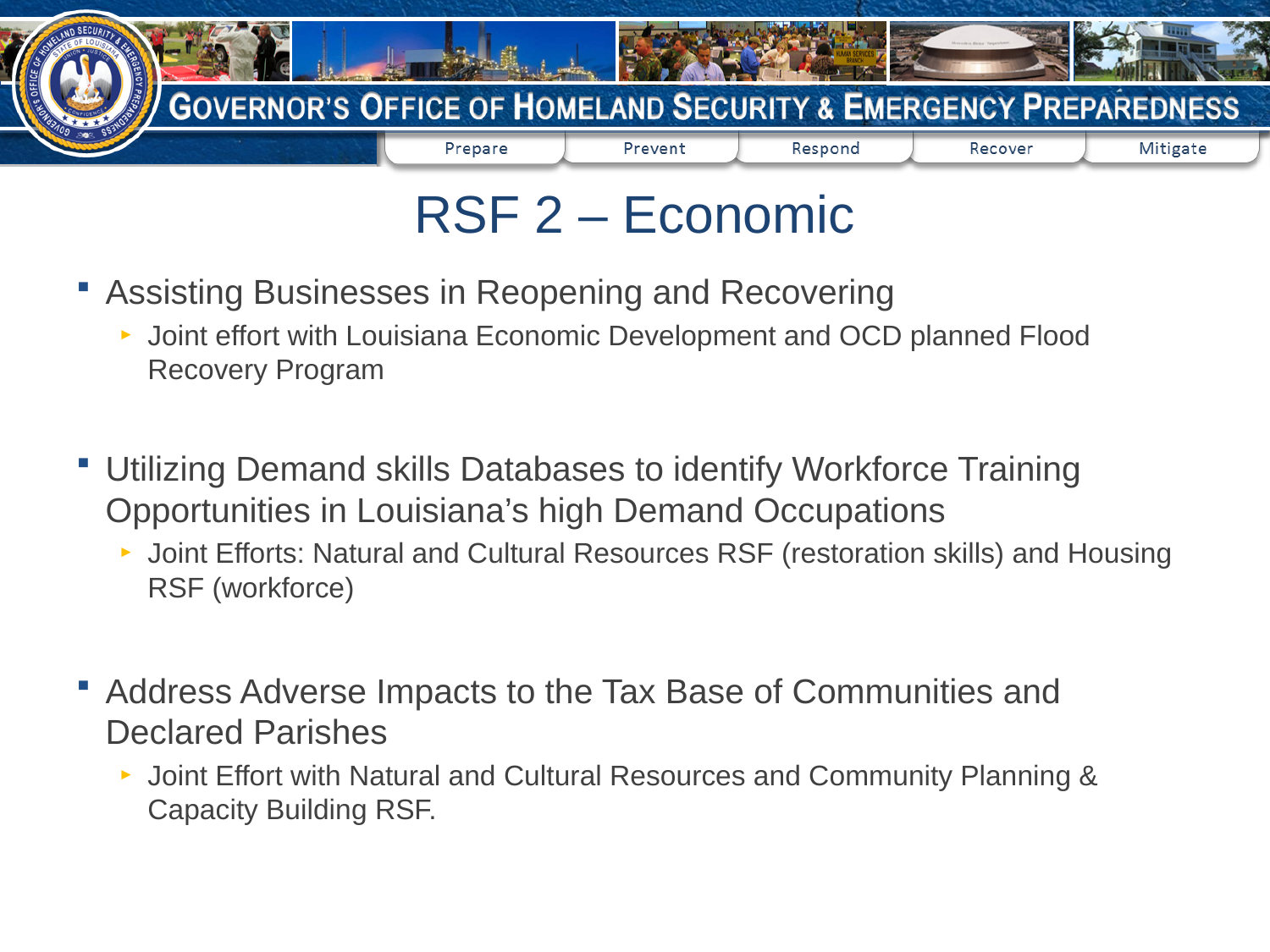

RSF 2 – Economic
Assisting Businesses in Reopening and Recovering
Joint effort with Louisiana Economic Development and OCD planned Flood Recovery Program

Utilizing Demand skills Databases to identify Workforce Training Opportunities in Louisiana’s high Demand Occupations
Joint Efforts: Natural and Cultural Resources RSF (restoration skills) and Housing RSF (workforce)

Address Adverse Impacts to the Tax Base of Communities and Declared Parishes
Joint Effort with Natural and Cultural Resources and Community Planning & Capacity Building RSF.